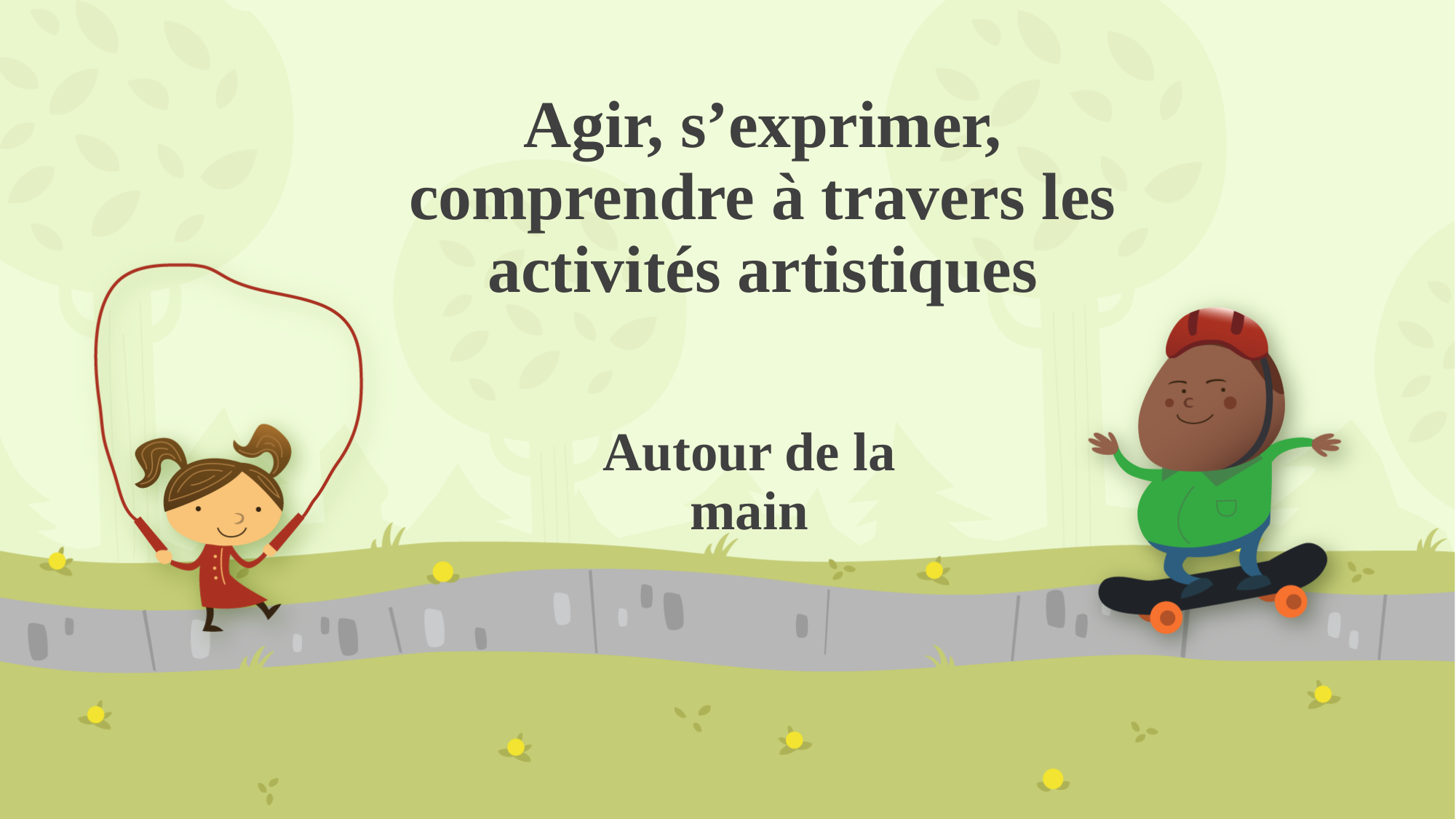

# Agir, s’exprimer, comprendre à travers les activités artistiques

Autour de la main